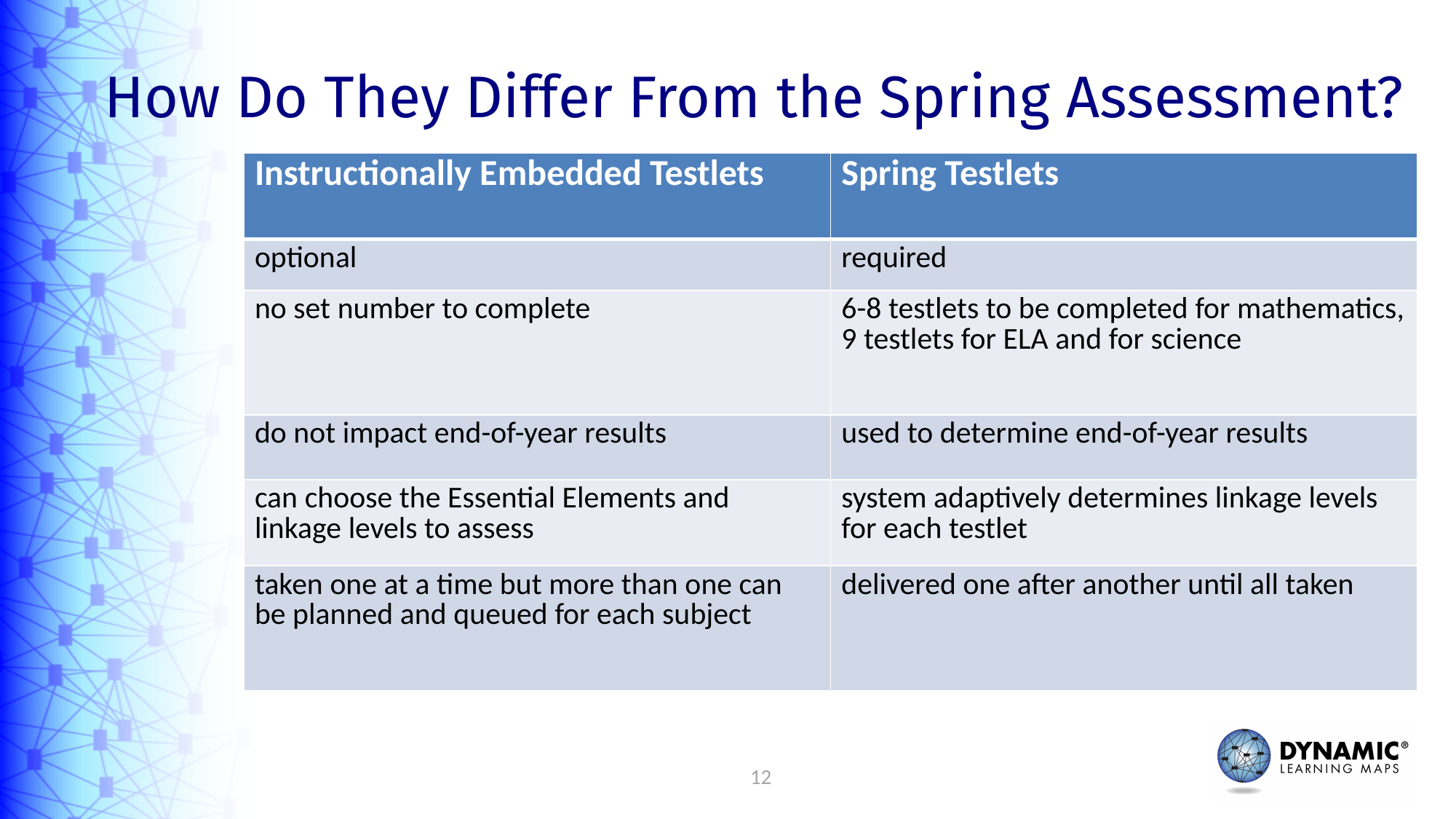

# How Do They Differ From the Spring Assessment?
| Instructionally Embedded Testlets | Spring Testlets |
| --- | --- |
| optional | required |
| no set number to complete | 6-8 testlets to be completed for mathematics, 9 testlets for ELA and for science |
| do not impact end-of-year results | used to determine end-of-year results |
| can choose the Essential Elements and linkage levels to assess | system adaptively determines linkage levels for each testlet |
| taken one at a time but more than one can be planned and queued for each subject | delivered one after another until all taken |